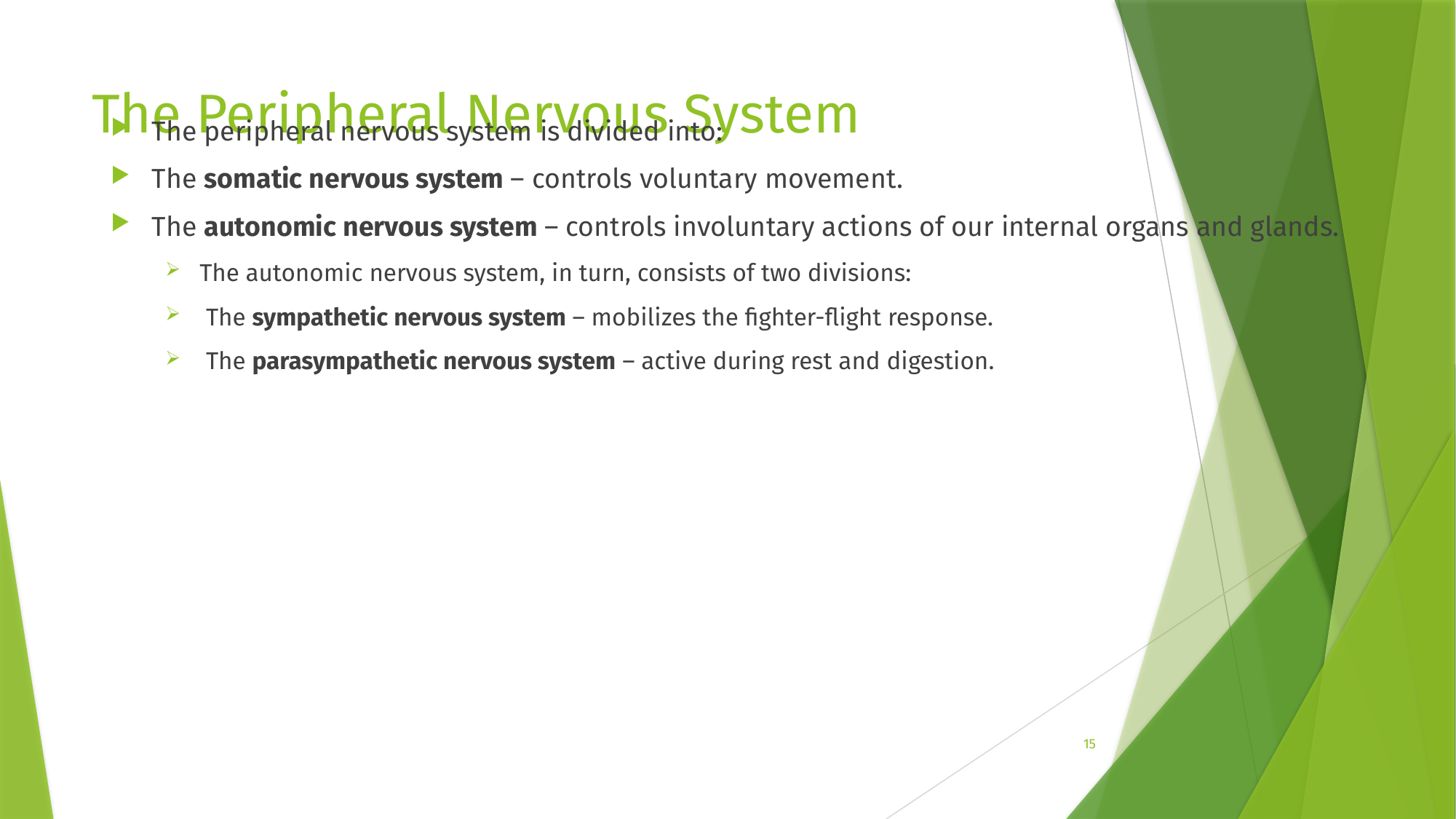

# The Peripheral Nervous System
The peripheral nervous system is divided into:
The somatic nervous system – controls voluntary movement.
The autonomic nervous system – controls involuntary actions of our internal organs and glands.
The autonomic nervous system, in turn, consists of two divisions:
 The sympathetic nervous system – mobilizes the fighter-flight response.
 The parasympathetic nervous system – active during rest and digestion.
15